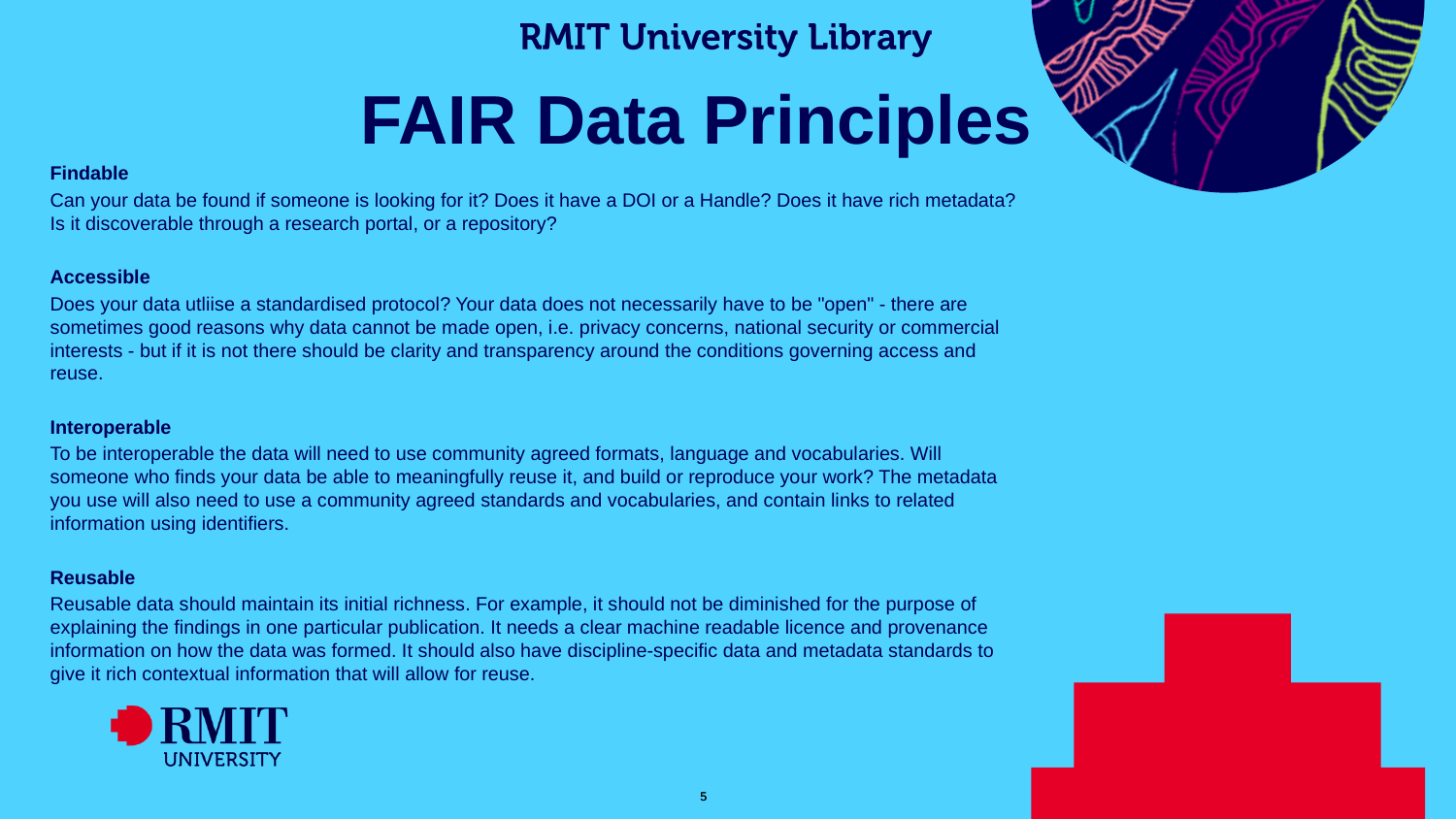

# FAIR Data Principles
Findable
Can your data be found if someone is looking for it? Does it have a DOI or a Handle? Does it have rich metadata? Is it discoverable through a research portal, or a repository?

Accessible
Does your data utliise a standardised protocol? Your data does not necessarily have to be "open" - there are sometimes good reasons why data cannot be made open, i.e. privacy concerns, national security or commercial interests - but if it is not there should be clarity and transparency around the conditions governing access and reuse.

Interoperable
To be interoperable the data will need to use community agreed formats, language and vocabularies. Will someone who finds your data be able to meaningfully reuse it, and build or reproduce your work? The metadata you use will also need to use a community agreed standards and vocabularies, and contain links to related information using identifiers.

Reusable
Reusable data should maintain its initial richness. For example, it should not be diminished for the purpose of explaining the findings in one particular publication. It needs a clear machine readable licence and provenance information on how the data was formed. It should also have discipline-specific data and metadata standards to give it rich contextual information that will allow for reuse.